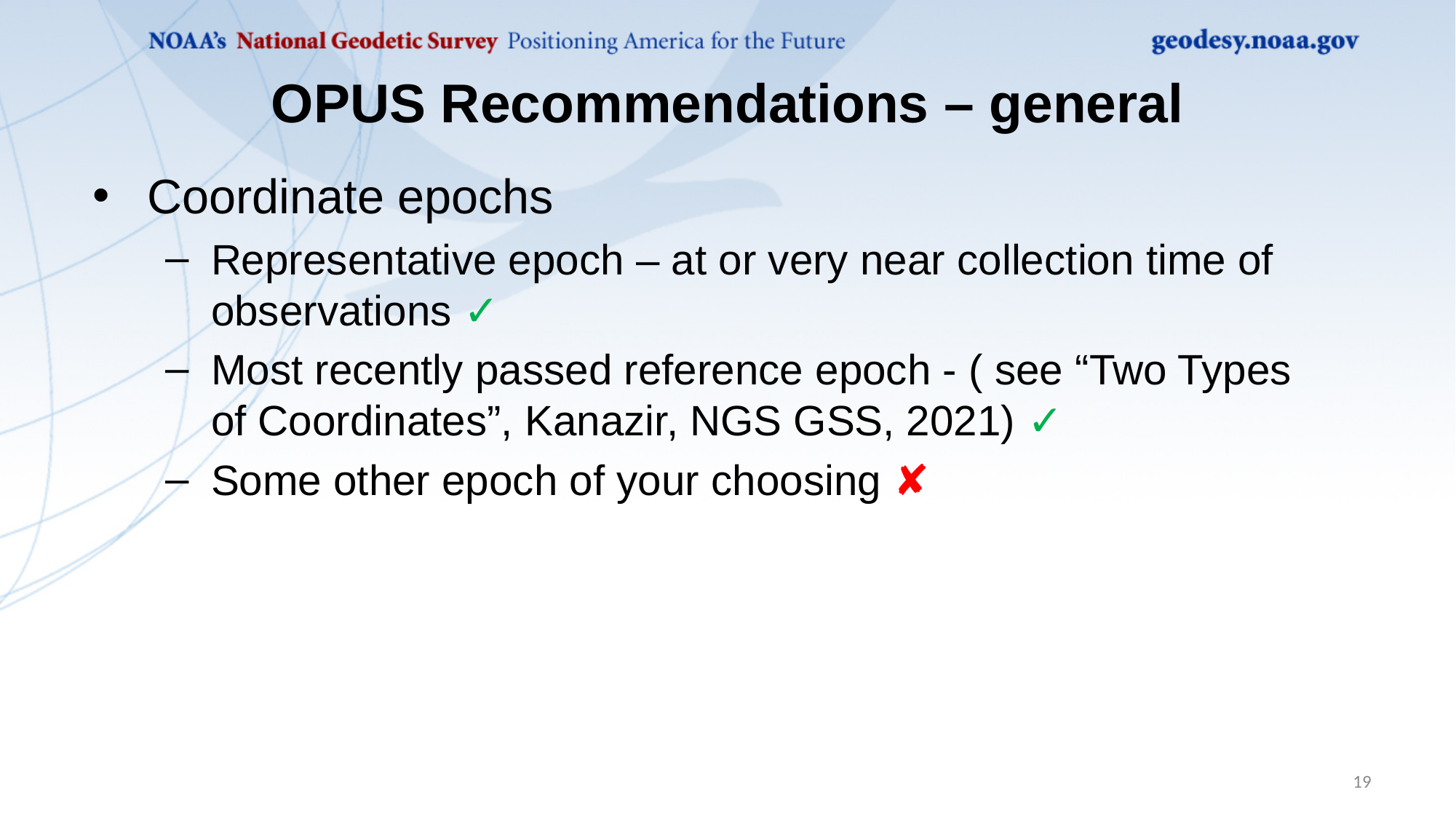

# OPUS Recommendations – general
Coordinate epochs
Representative epoch – at or very near collection time of observations ✓
Most recently passed reference epoch - ( see “Two Types of Coordinates”, Kanazir, NGS GSS, 2021) ✓
Some other epoch of your choosing ✘

19